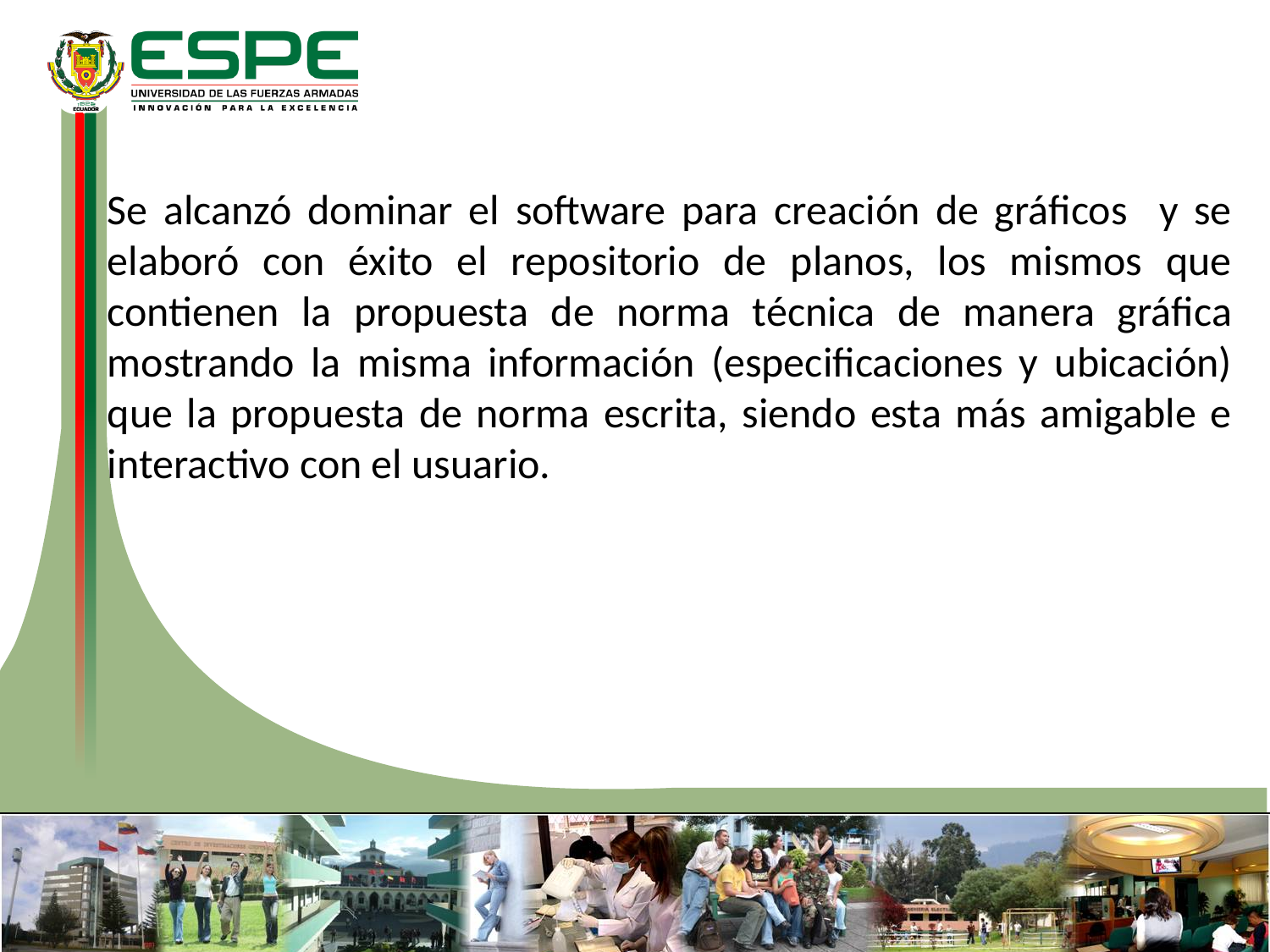

Se alcanzó dominar el software para creación de gráficos  y se elaboró con éxito el repositorio de planos, los mismos que contienen la propuesta de norma técnica de manera gráfica mostrando la misma información (especificaciones y ubicación) que la propuesta de norma escrita, siendo esta más amigable e interactivo con el usuario.